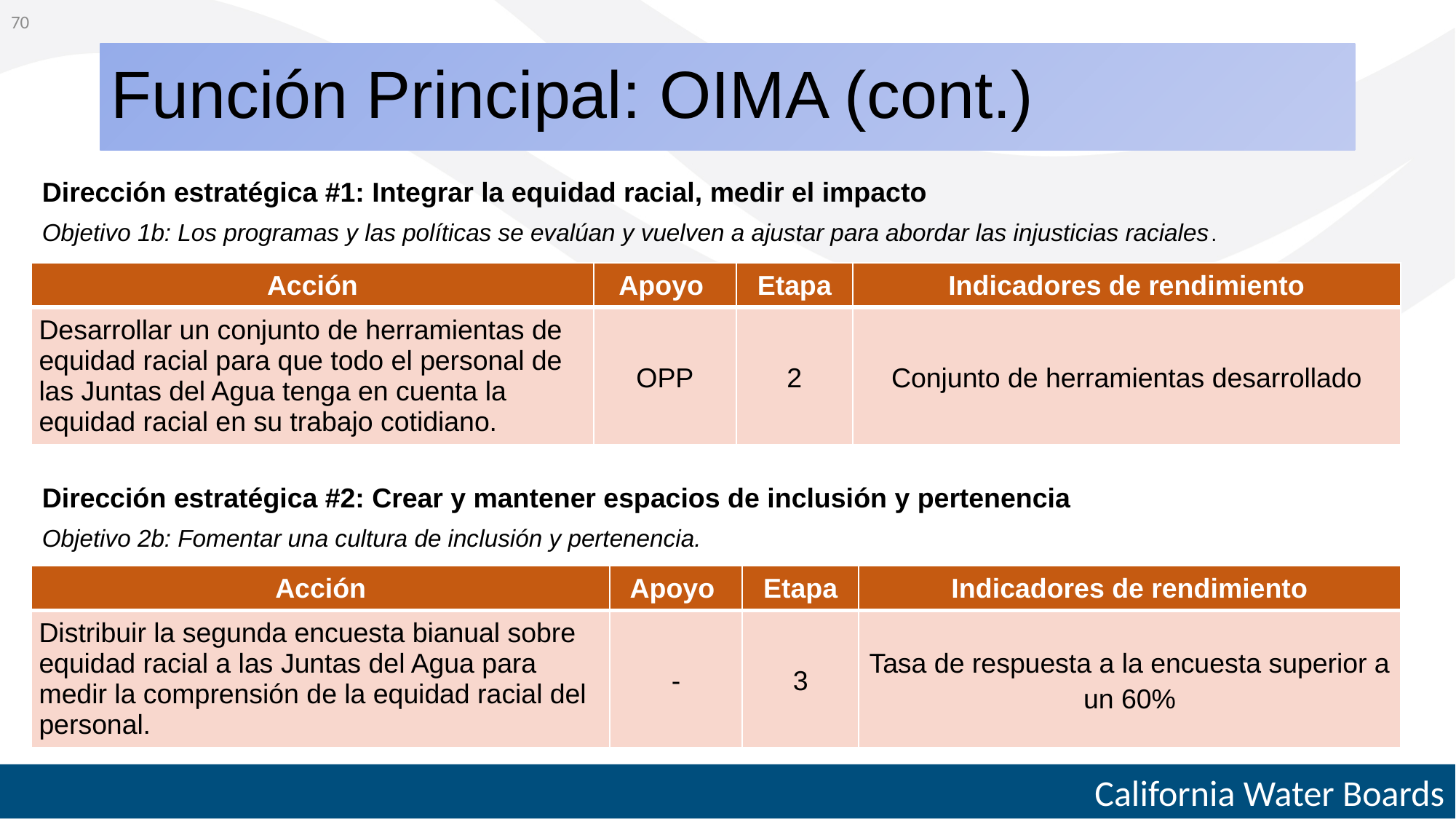

70
# Función Principal: OIMA (cont.)
Dirección estratégica #1: Integrar la equidad racial, medir el impacto
Objetivo 1b: Los programas y las políticas se evalúan y vuelven a ajustar para abordar las injusticias raciales.
| Acción | Apoyo | Etapa | Indicadores de rendimiento |
| --- | --- | --- | --- |
| Desarrollar un conjunto de herramientas de equidad racial para que todo el personal de las Juntas del Agua tenga en cuenta la equidad racial en su trabajo cotidiano. | OPP | 2 | Conjunto de herramientas desarrollado |
Dirección estratégica #2: Crear y mantener espacios de inclusión y pertenencia
Objetivo 2b: Fomentar una cultura de inclusión y pertenencia.
| Acción | Apoyo | Etapa | Indicadores de rendimiento |
| --- | --- | --- | --- |
| Distribuir la segunda encuesta bianual sobre equidad racial a las Juntas del Agua para medir la comprensión de la equidad racial del personal. | - | 3 | Tasa de respuesta a la encuesta superior a un 60% |